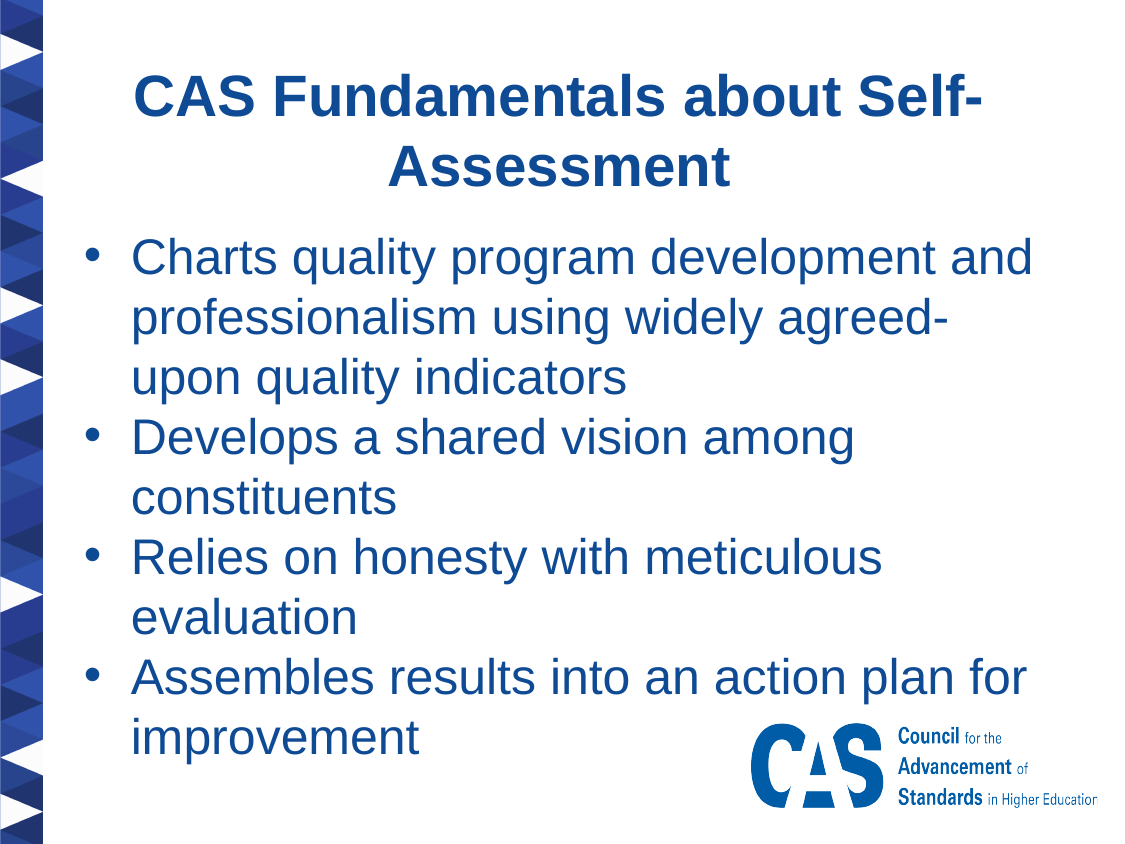

CAS Fundamentals about Self-Assessment
Charts quality program development and professionalism using widely agreed-upon quality indicators
Develops a shared vision among constituents
Relies on honesty with meticulous evaluation
Assembles results into an action plan for improvement